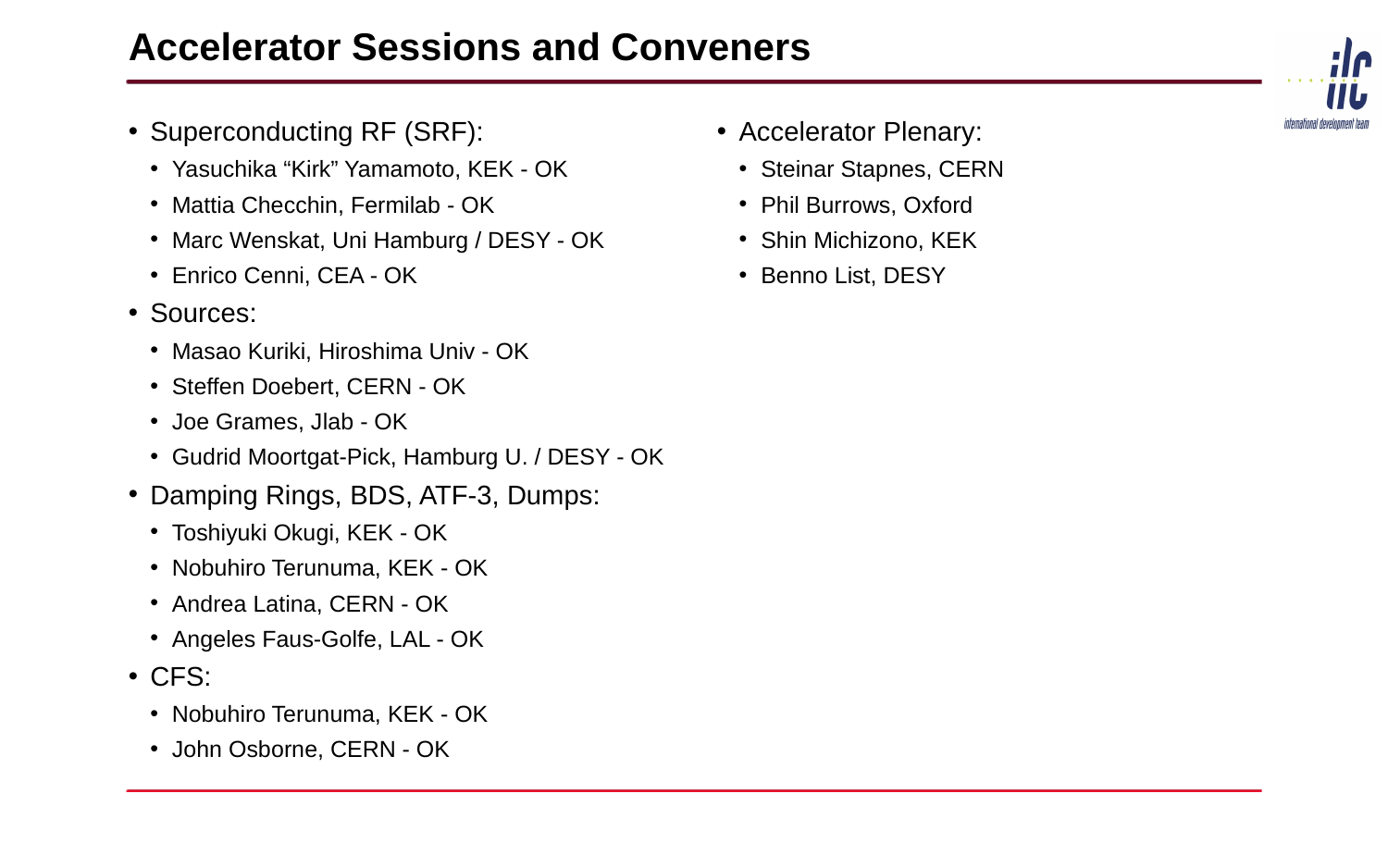

# Accelerator Sessions and Conveners
Superconducting RF (SRF):
Yasuchika “Kirk” Yamamoto, KEK - OK
Mattia Checchin, Fermilab - OK
Marc Wenskat, Uni Hamburg / DESY - OK
Enrico Cenni, CEA - OK
Sources:
Masao Kuriki, Hiroshima Univ - OK
Steffen Doebert, CERN - OK
Joe Grames, Jlab - OK
Gudrid Moortgat-Pick, Hamburg U. / DESY - OK
Damping Rings, BDS, ATF-3, Dumps:
Toshiyuki Okugi, KEK - OK
Nobuhiro Terunuma, KEK - OK
Andrea Latina, CERN - OK
Angeles Faus-Golfe, LAL - OK
CFS:
Nobuhiro Terunuma, KEK - OK
John Osborne, CERN - OK
Accelerator Plenary:
Steinar Stapnes, CERN
Phil Burrows, Oxford
Shin Michizono, KEK
Benno List, DESY